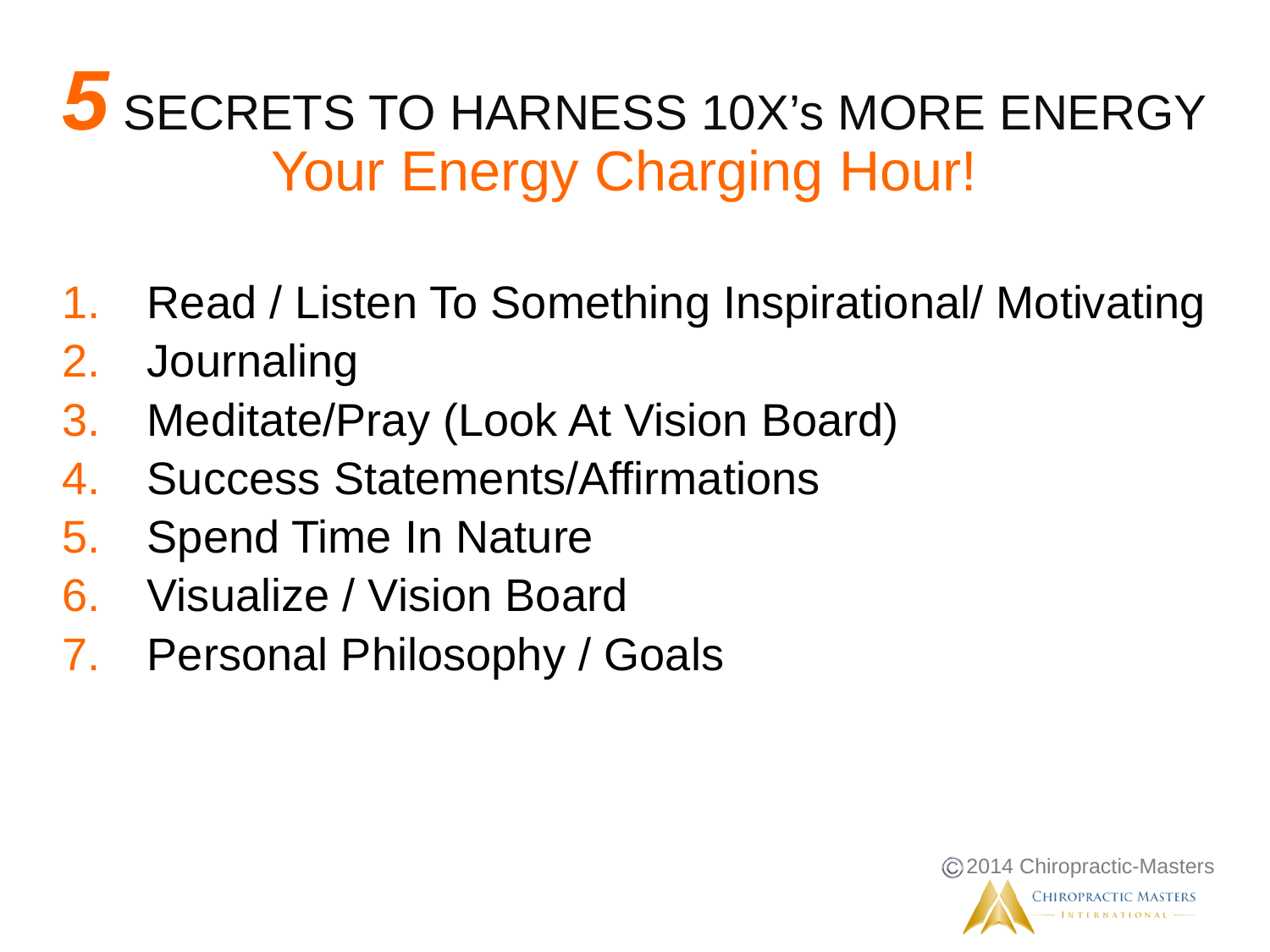

# Your Energy Charging Hour!
Read / Listen To Something Inspirational/ Motivating
Journaling
Meditate/Pray (Look At Vision Board)
Success Statements/Affirmations
Spend Time In Nature
Visualize / Vision Board
Personal Philosophy / Goals